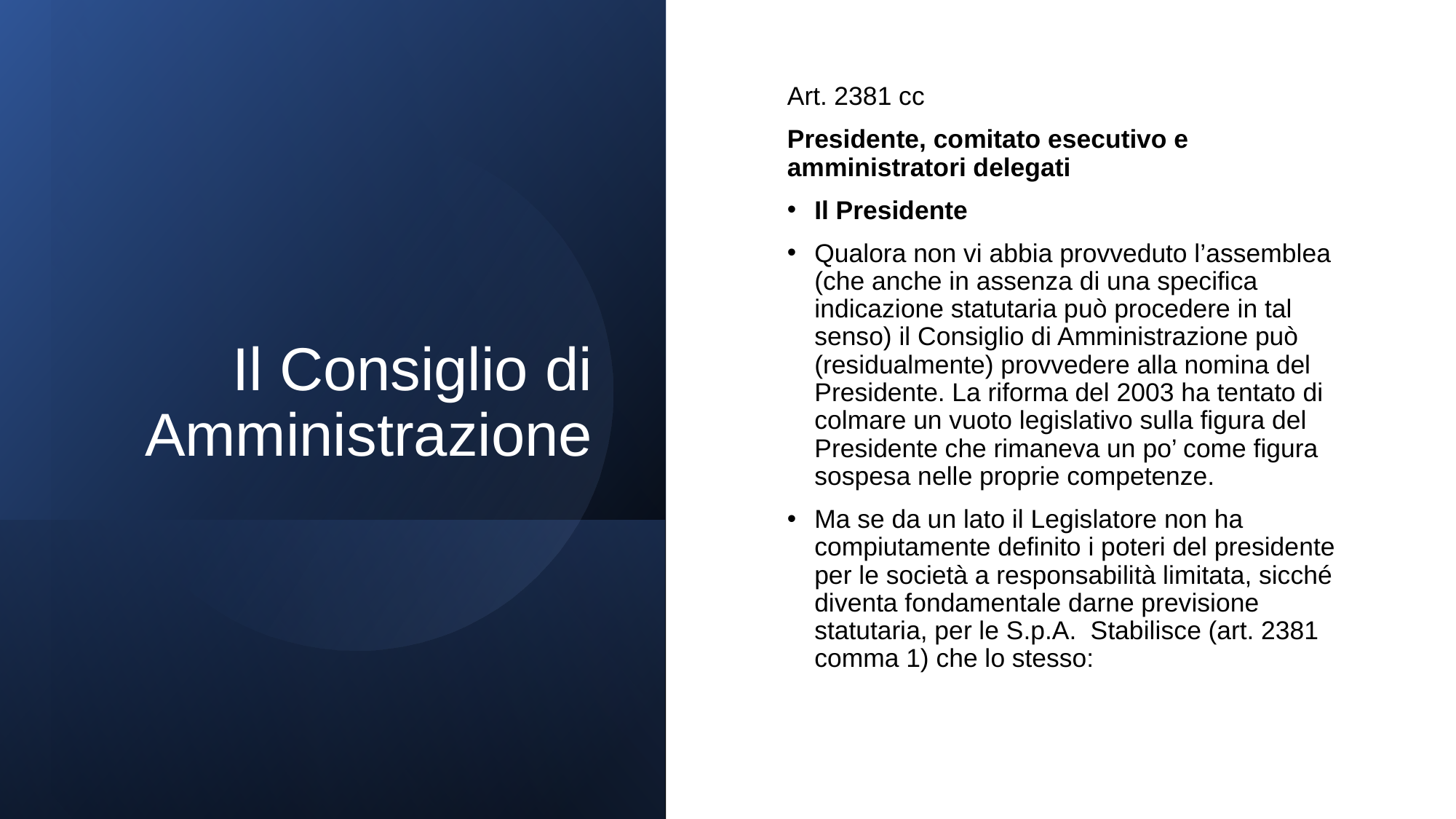

# Il Consiglio di Amministrazione

Art. 2381 cc
Presidente, comitato esecutivo e amministratori delegati
Il Presidente
Qualora non vi abbia provveduto l’assemblea (che anche in assenza di una specifica indicazione statutaria può procedere in tal senso) il Consiglio di Amministrazione può (residualmente) provvedere alla nomina del Presidente. La riforma del 2003 ha tentato di colmare un vuoto legislativo sulla figura del Presidente che rimaneva un po’ come figura sospesa nelle proprie competenze.
Ma se da un lato il Legislatore non ha compiutamente definito i poteri del presidente per le società a responsabilità limitata, sicché diventa fondamentale darne previsione statutaria, per le S.p.A.  Stabilisce (art. 2381 comma 1) che lo stesso: